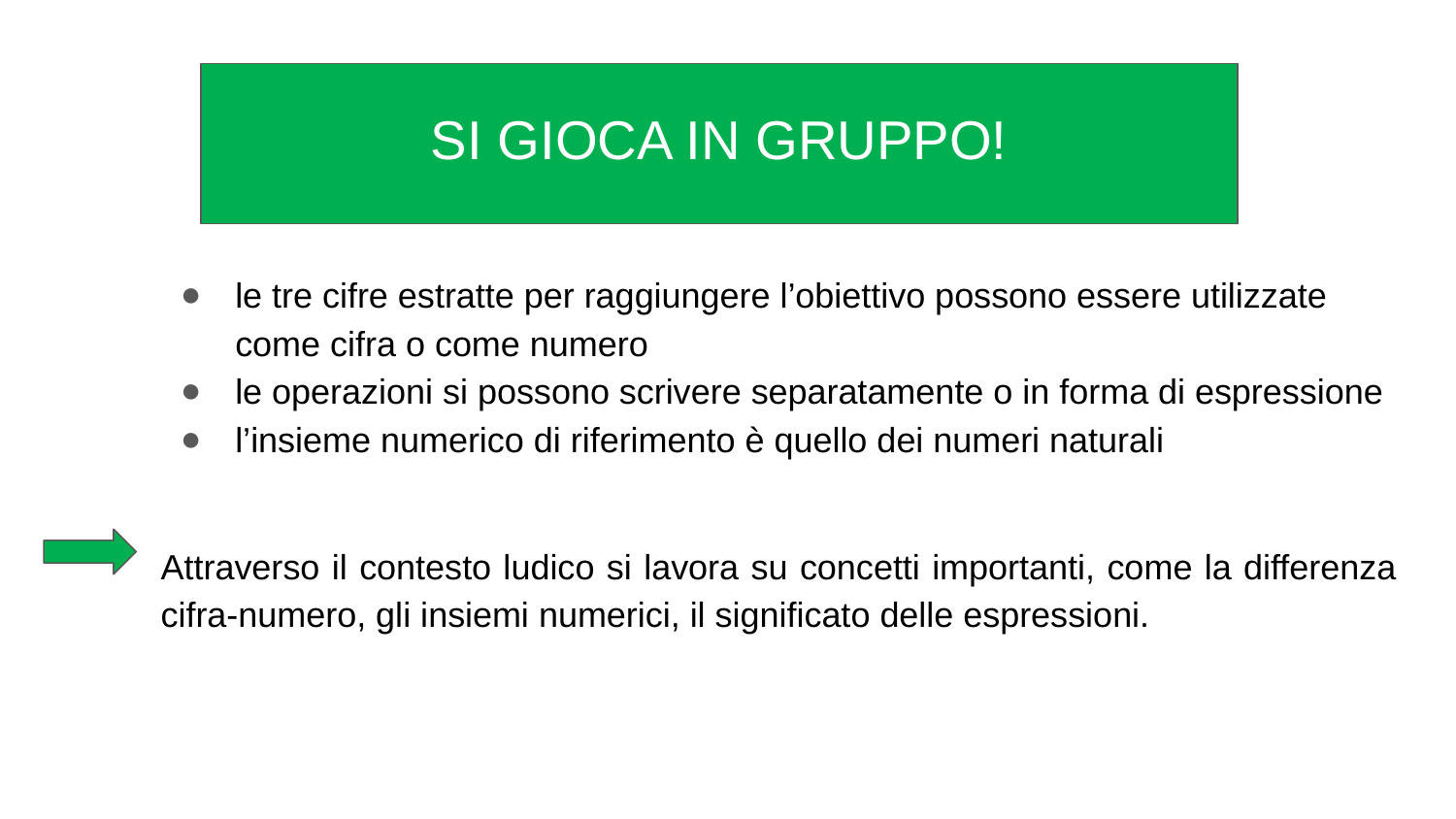

SI GIOCA IN GRUPPO!
le tre cifre estratte per raggiungere l’obiettivo possono essere utilizzate come cifra o come numero
le operazioni si possono scrivere separatamente o in forma di espressione
l’insieme numerico di riferimento è quello dei numeri naturali

Attraverso il contesto ludico si lavora su concetti importanti, come la differenza cifra-numero, gli insiemi numerici, il significato delle espressioni.